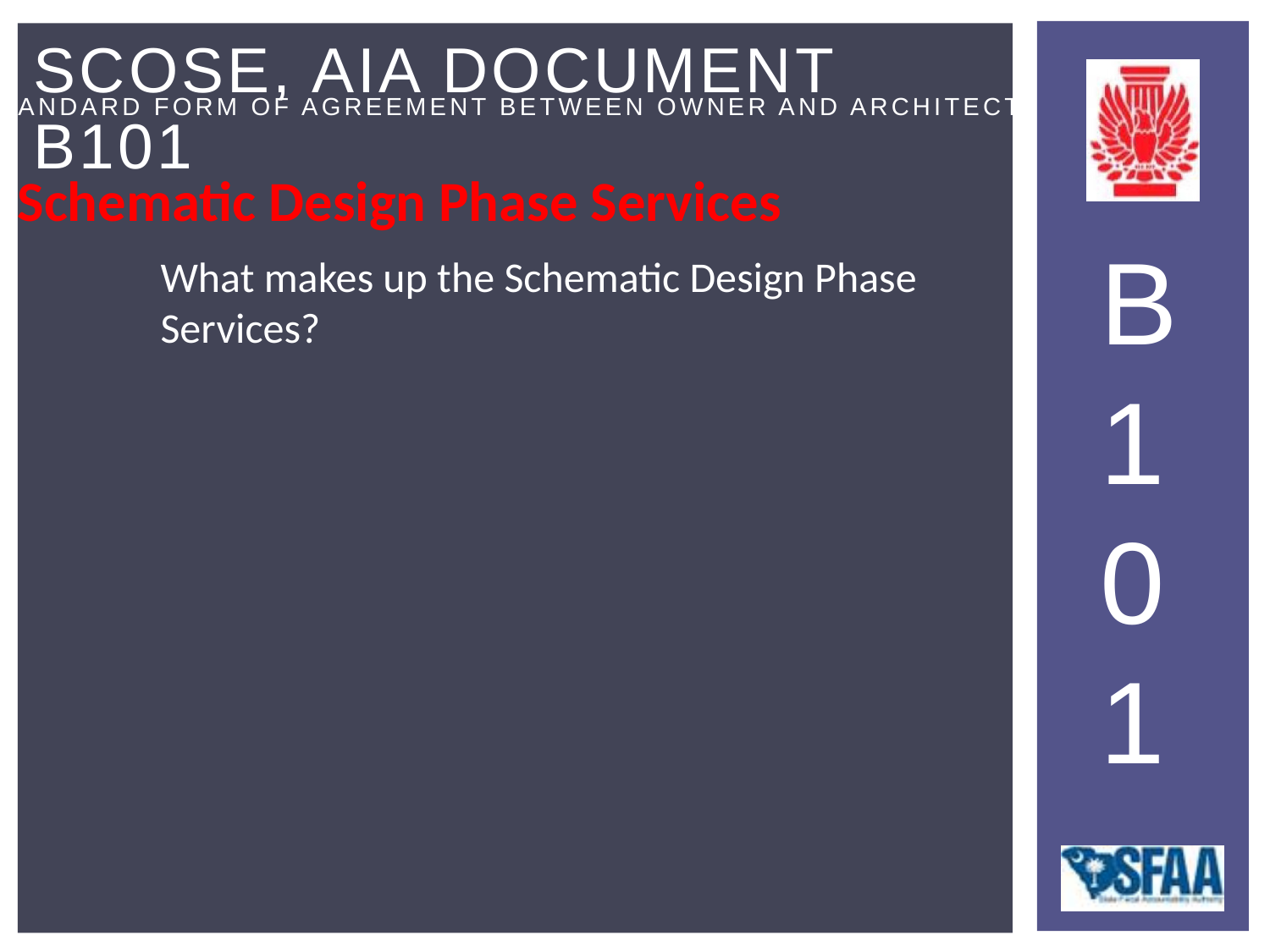

Schematic Design Phase Services
What makes up the Schematic Design Phase Services?